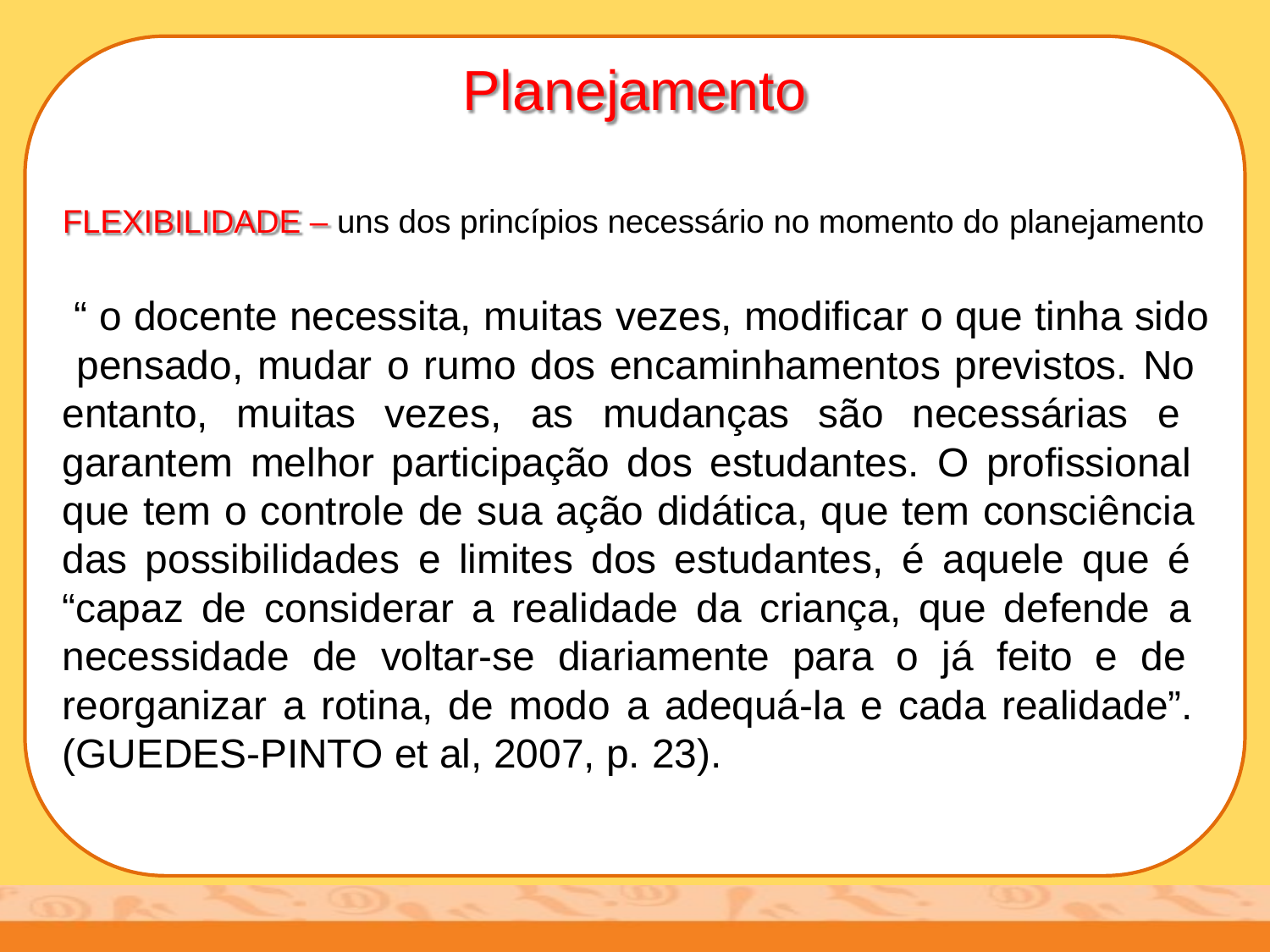

# Planejamento

FLEXIBILIDADE – uns dos princípios necessário no momento do planejamento

“ o docente necessita, muitas vezes, modificar o que tinha sido  pensado, mudar o rumo dos encaminhamentos previstos. No  entanto, muitas vezes, as mudanças são necessárias e  garantem melhor participação dos estudantes. O profissional  que tem o controle de sua ação didática, que tem consciência  das possibilidades e limites dos estudantes, é aquele que é  “capaz de considerar a realidade da criança, que defende a  necessidade de voltar-se diariamente para o já feito e de  reorganizar a rotina, de modo a adequá-la e cada realidade”.  (GUEDES-PINTO et al, 2007, p. 23).